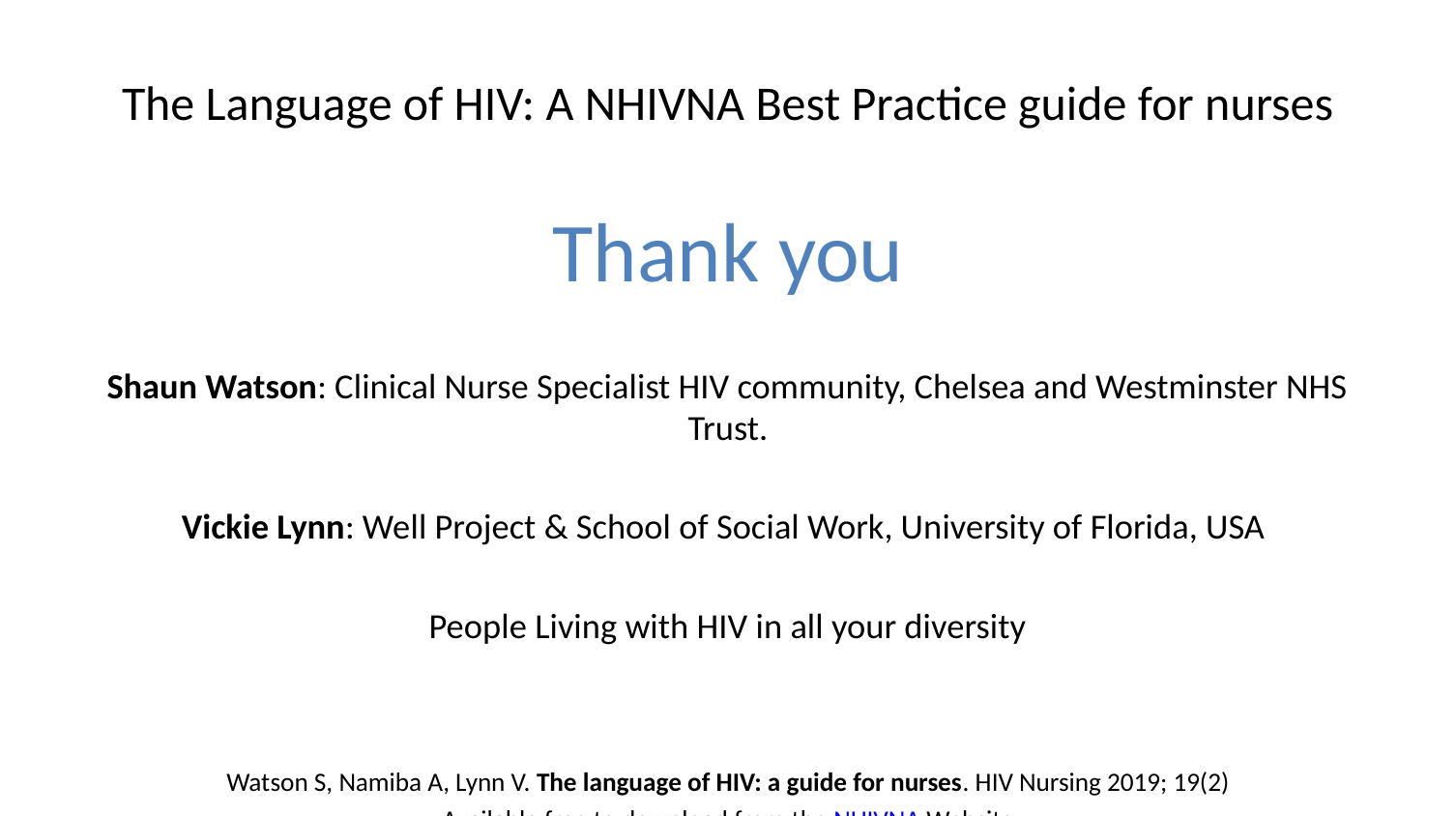

# The Language of HIV: A NHIVNA Best Practice guide for nurses
Thank you

Shaun Watson: Clinical Nurse Specialist HIV community, Chelsea and Westminster NHS Trust.

Vickie Lynn: Well Project & School of Social Work, University of Florida, USA

People Living with HIV in all your diversity

Watson S, Namiba A, Lynn V. The language of HIV: a guide for nurses. HIV Nursing 2019; 19(2)
Available free to download from the NHIVNA Website